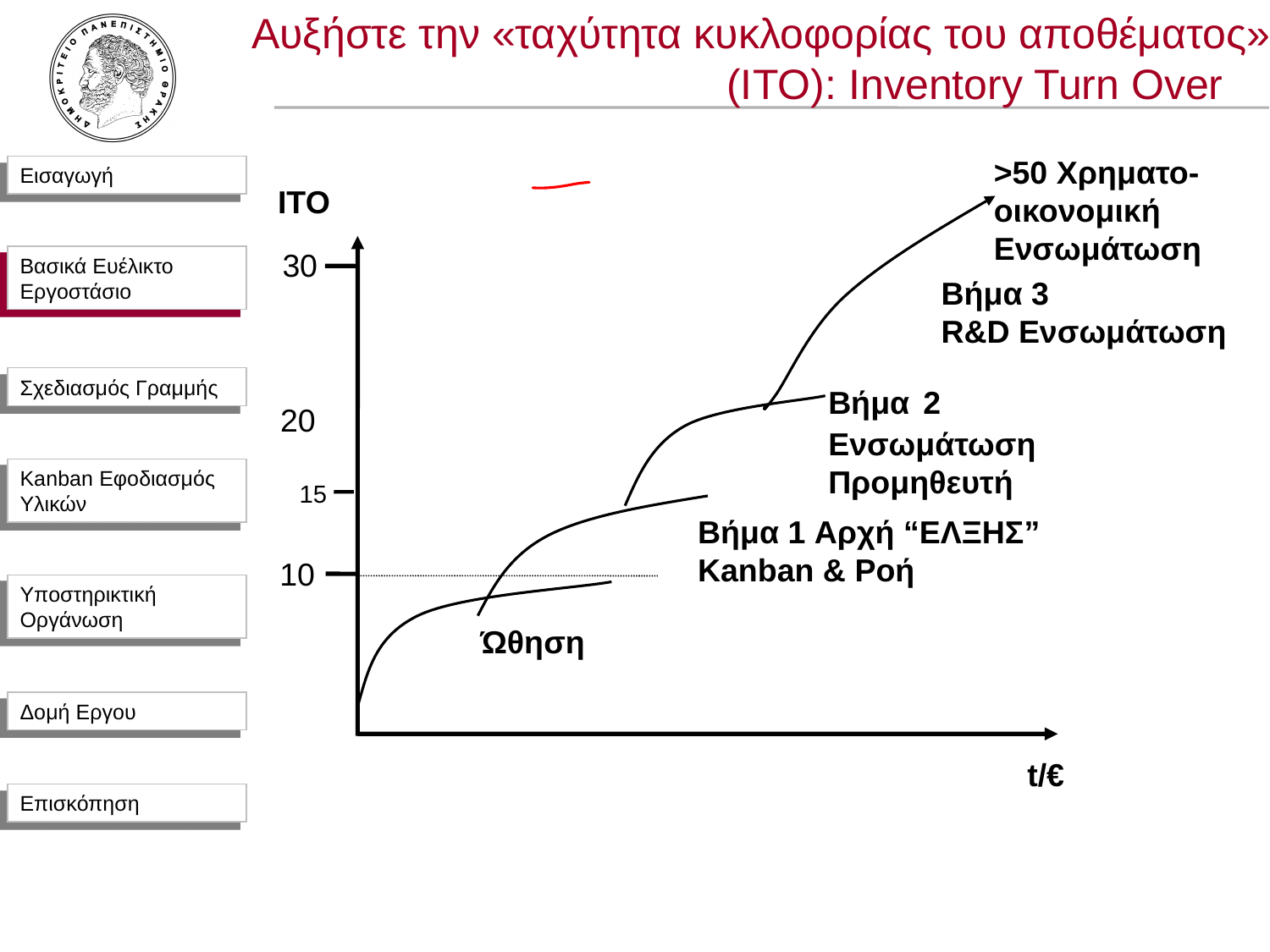

Αυξήστε την «ταχύτητα κυκλοφορίας του αποθέματος»
(ΙΤΟ): Inventory Turn Over
>50 Χρηματο-
οικονομική
Ενσωμάτωση
ITO

30
Βασικά Ευέλικτο Εργοστάσιο

Βήμα 3
R&D Ενσωμάτωση
Βήμα 2
Ενσωμάτωση
Προμηθευτή
20

15

Βήμα 1 Αρχή “ΕΛΞΗΣ”
Kanban & Ροή
10

Ώθηση

t/€